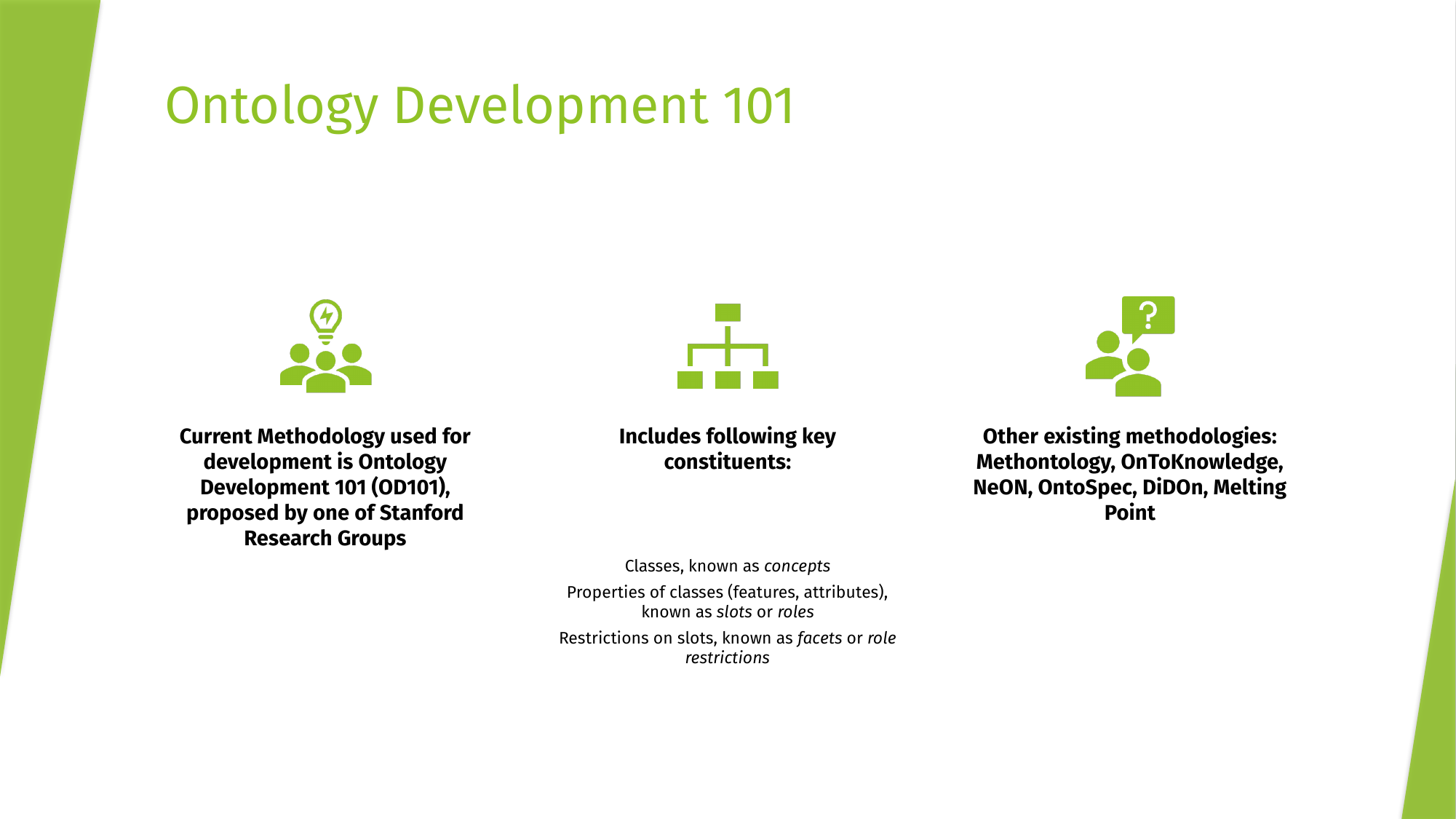

# Ontology Development 101
Current Methodology used for development is Ontology Development 101 (OD101), proposed by one of Stanford Research Groups
Includes following key constituents:
Classes, known as concepts
Properties of classes (features, attributes), known as slots or roles
Restrictions on slots, known as facets or role restrictions
Other existing methodologies: Methontology, OnToKnowledge, NeON, OntoSpec, DiDOn, Melting Point